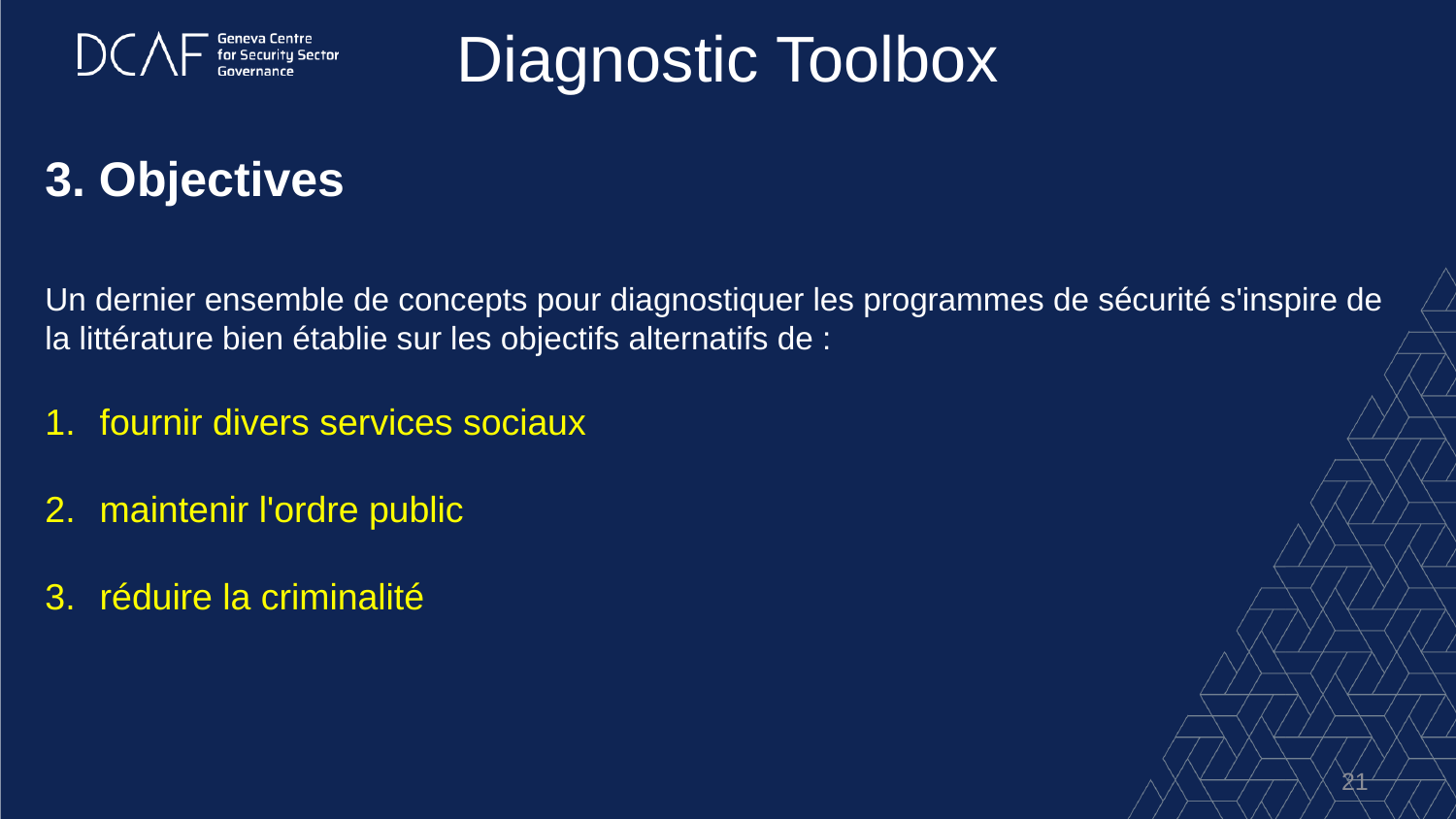

Diagnostic Toolbox
3. Objectives
Un dernier ensemble de concepts pour diagnostiquer les programmes de sécurité s'inspire de la littérature bien établie sur les objectifs alternatifs de :

fournir divers services sociaux

maintenir l'ordre public

réduire la criminalité

21